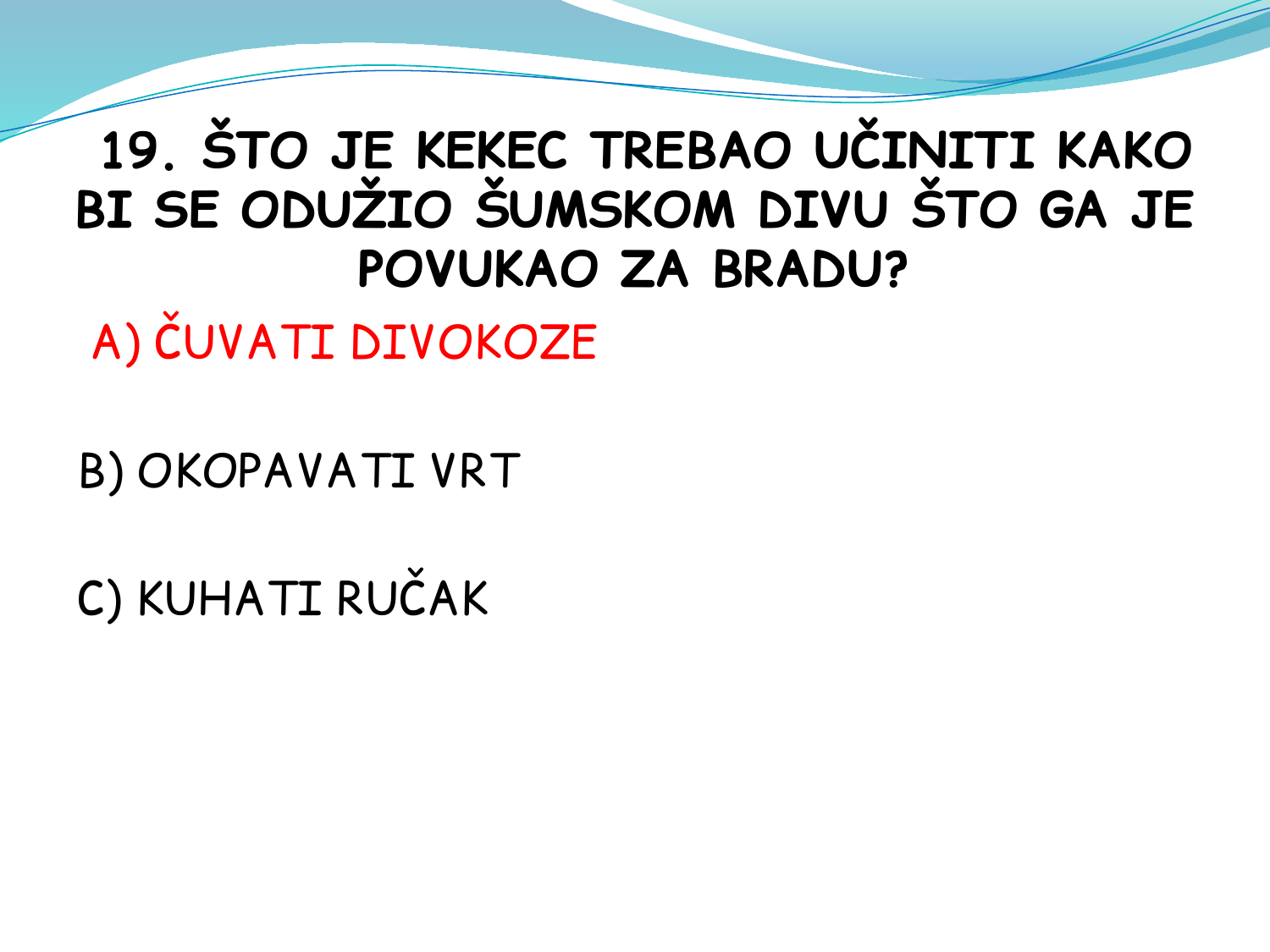

19. ŠTO JE KEKEC TREBAO UČINITI KAKO BI SE ODUŽIO ŠUMSKOM DIVU ŠTO GA JE POVUKAO ZA BRADU?
 A) ČUVATI DIVOKOZE

B) OKOPAVATI VRT

C) KUHATI RUČAK